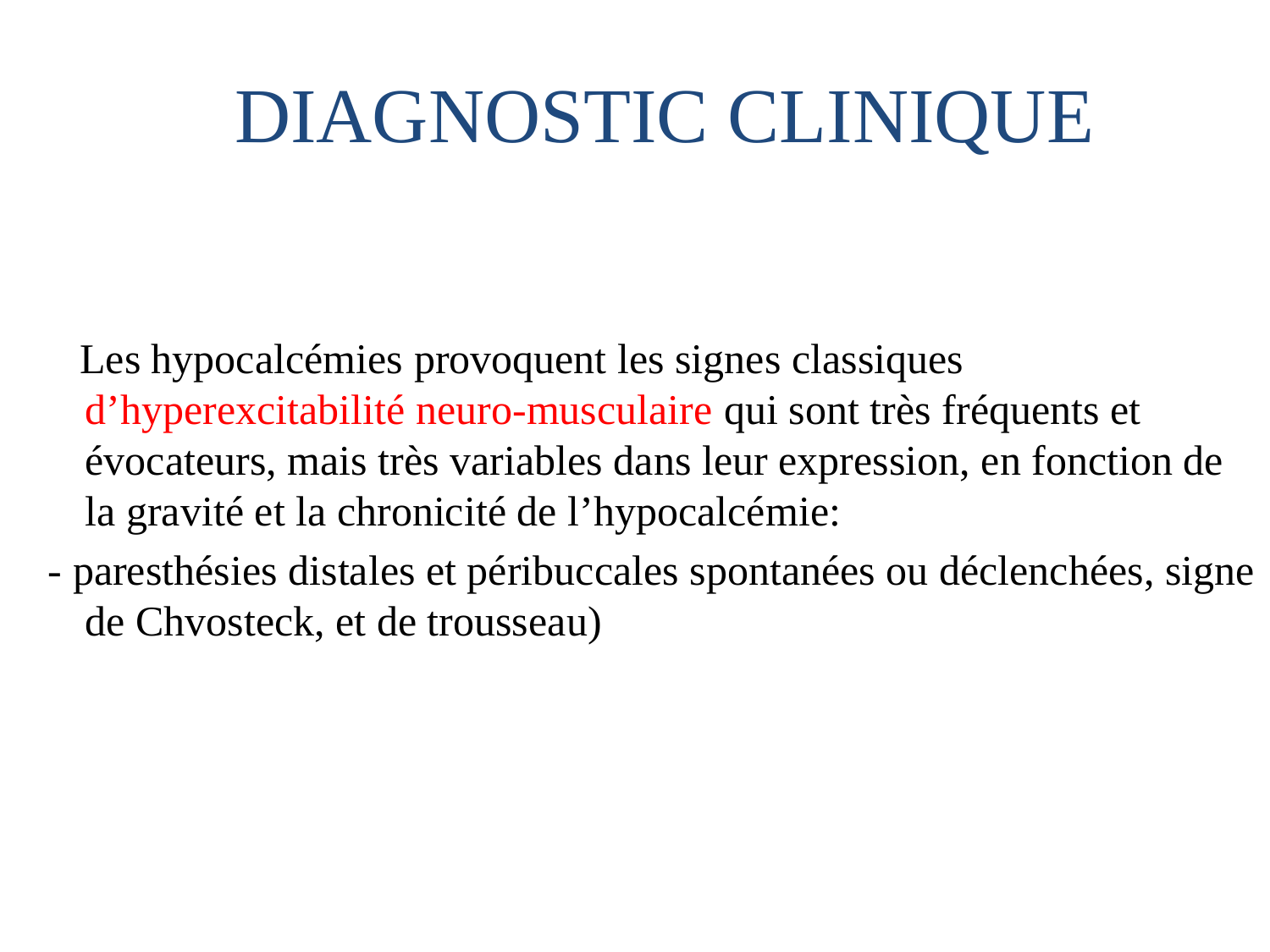

DIAGNOSTIC CLINIQUE

    Les hypocalcémies provoquent les signes classiques d’hyperexcitabilité neuro-musculaire qui sont très fréquents et évocateurs, mais très variables dans leur expression, en fonction de la gravité et la chronicité de l’hypocalcémie:
 - paresthésies distales et péribuccales spontanées ou déclenchées, signe de Chvosteck, et de trousseau)